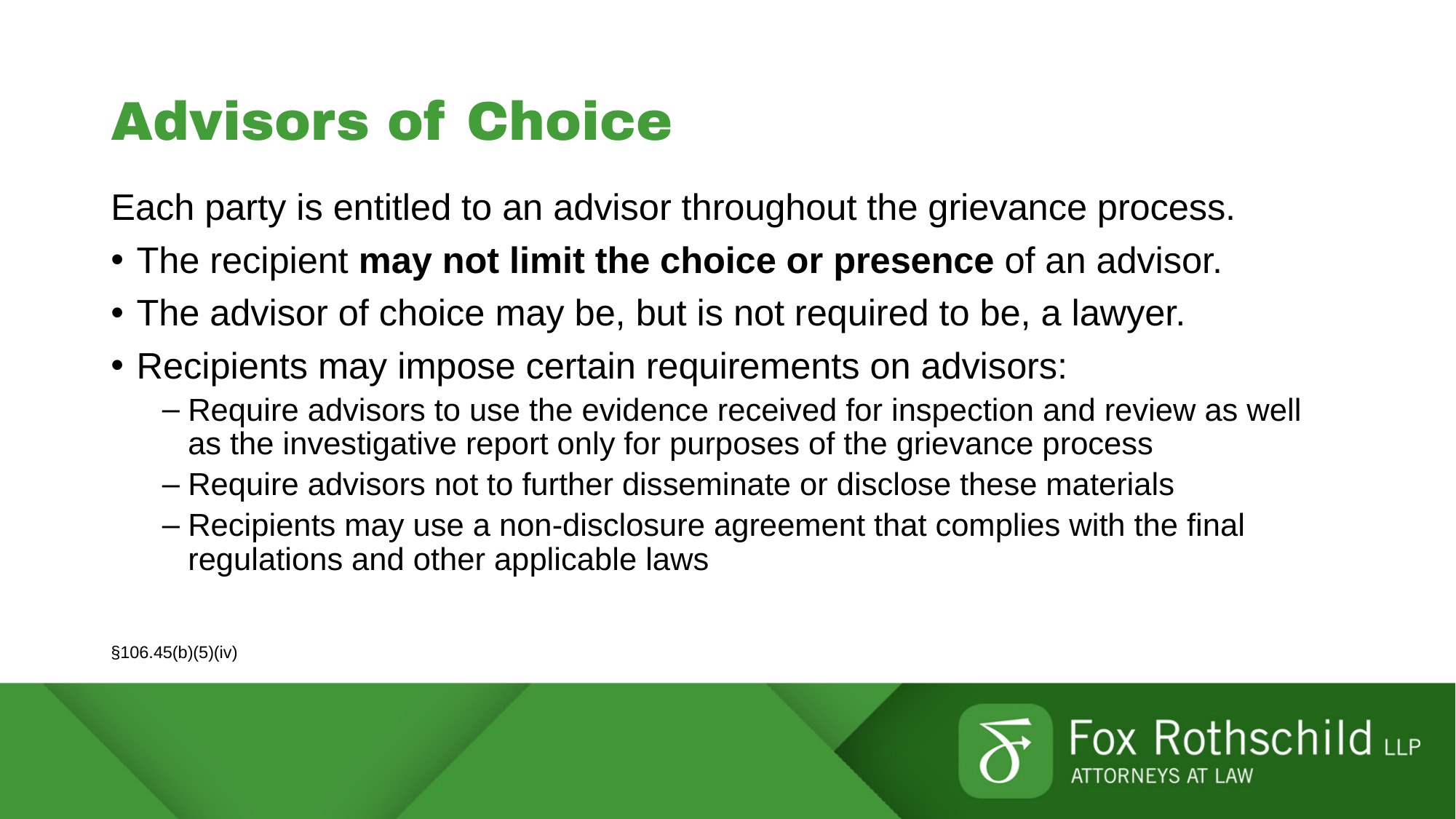

# Advisors of Choice
Each party is entitled to an advisor throughout the grievance process.
The recipient may not limit the choice or presence of an advisor.
The advisor of choice may be, but is not required to be, a lawyer.
Recipients may impose certain requirements on advisors:
Require advisors to use the evidence received for inspection and review as well as the investigative report only for purposes of the grievance process
Require advisors not to further disseminate or disclose these materials
Recipients may use a non-disclosure agreement that complies with the final regulations and other applicable laws

§106.45(b)(5)(iv)